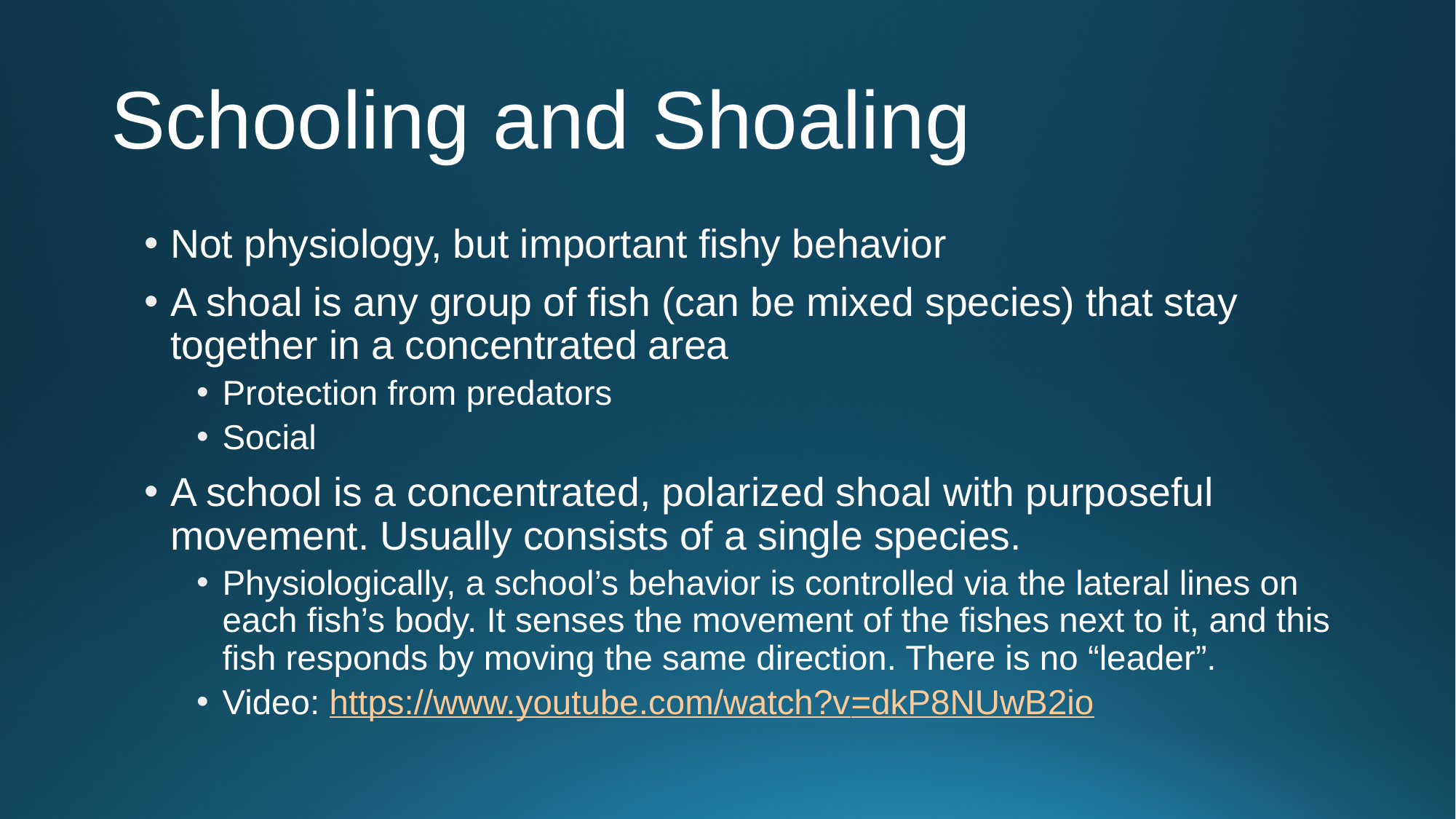

# Schooling and Shoaling
Not physiology, but important fishy behavior
A shoal is any group of fish (can be mixed species) that stay together in a concentrated area
Protection from predators
Social
A school is a concentrated, polarized shoal with purposeful movement. Usually consists of a single species.
Physiologically, a school’s behavior is controlled via the lateral lines on each fish’s body. It senses the movement of the fishes next to it, and this fish responds by moving the same direction. There is no “leader”.
Video: https://www.youtube.com/watch?v=dkP8NUwB2io